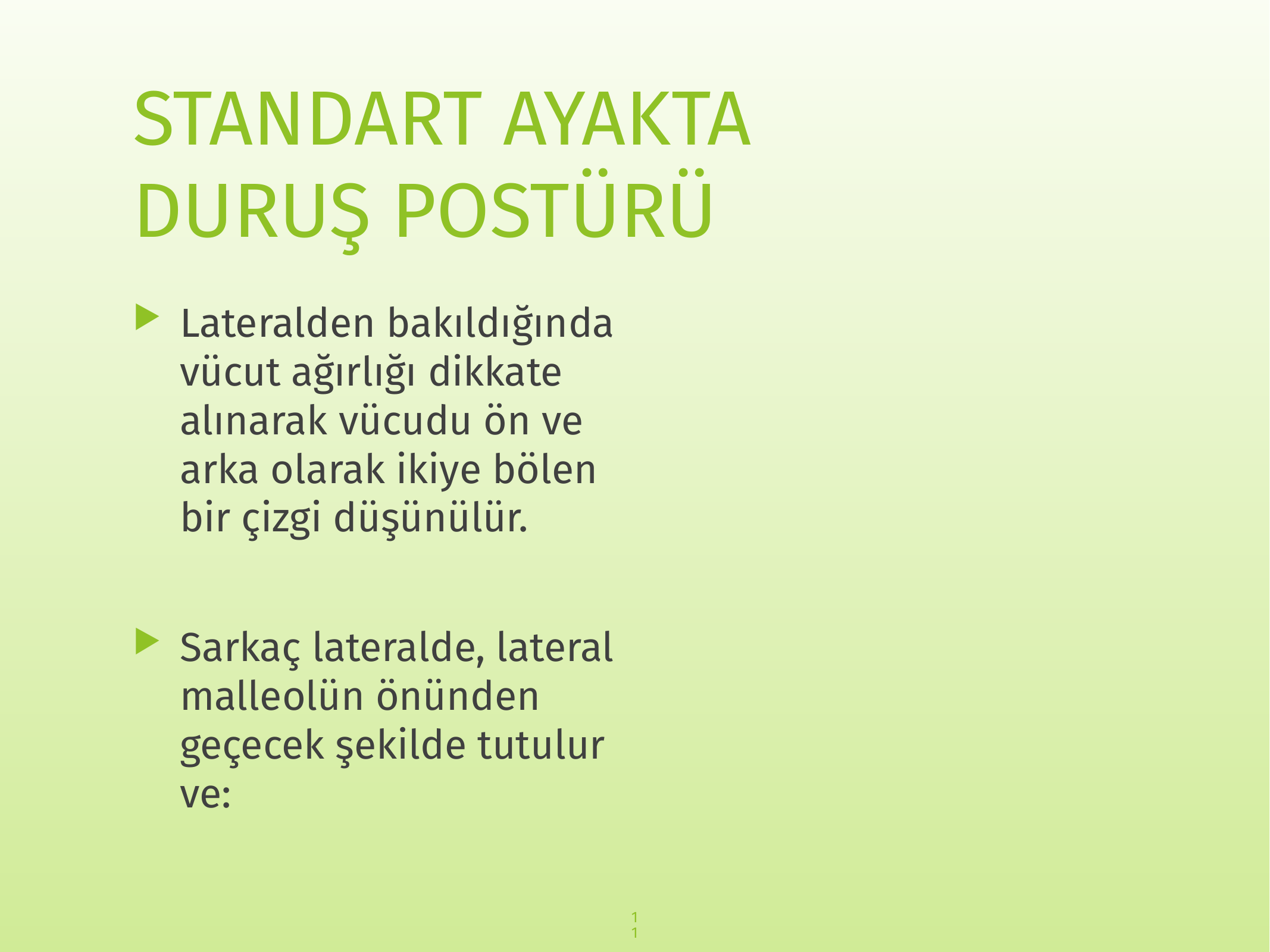

# STANDART AYAKTA
DURUŞ POSTÜRÜ
Lateralden bakıldığında vücut ağırlığı dikkate alınarak vücudu ön ve arka olarak ikiye bölen bir çizgi düşünülür.

Sarkaç lateralde, lateral malleolün önünden geçecek şekilde tutulur ve:
11